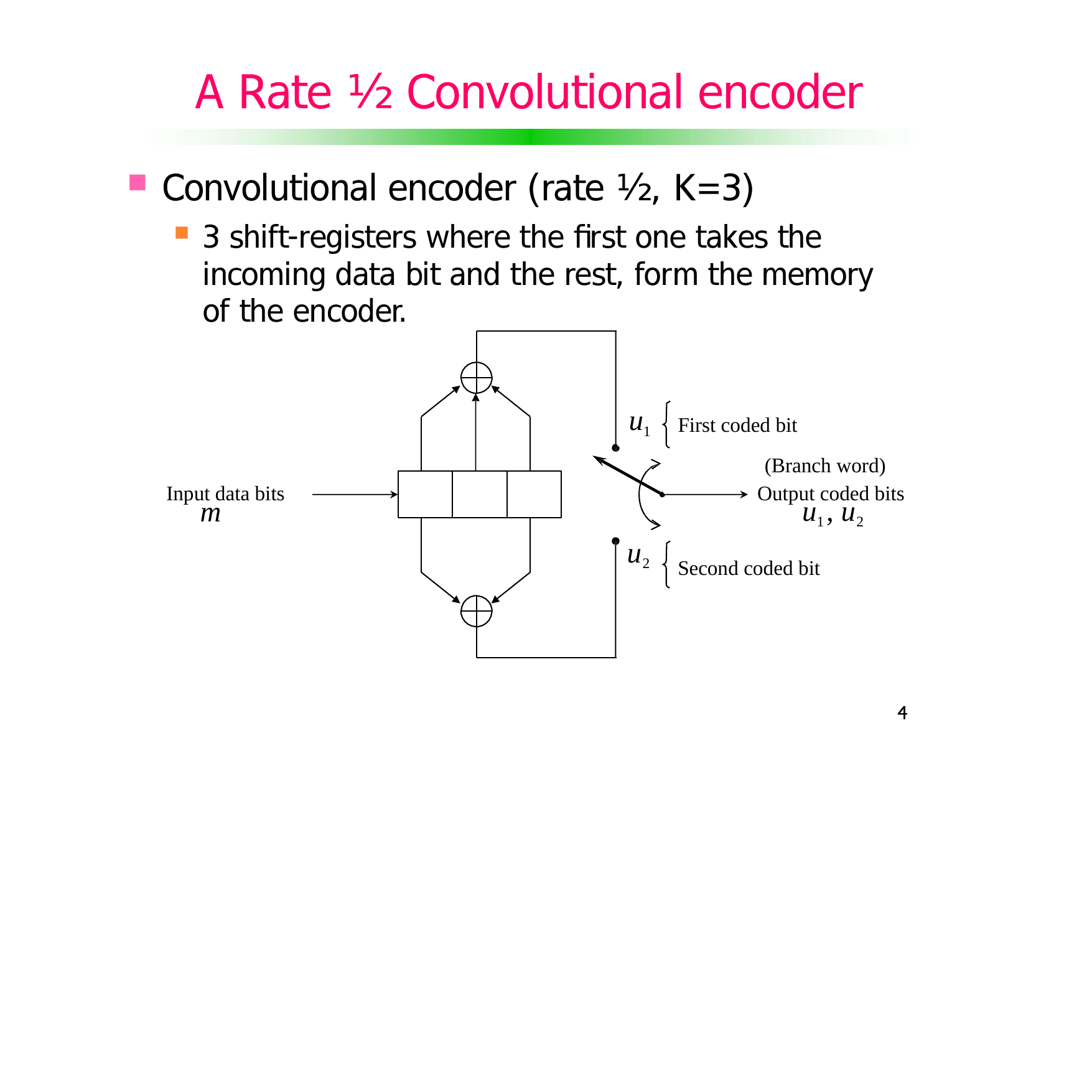

# A Rate ½ Convolutional encoder
Convolutional encoder (rate ½, K=3)

3 shift-registers where the first one takes the incoming data bit and the rest, form the memory of the encoder.

u1
First coded bit

(Branch word)

Input data bits
Output coded bits
u1, u2

Second coded bit
m

u2

4